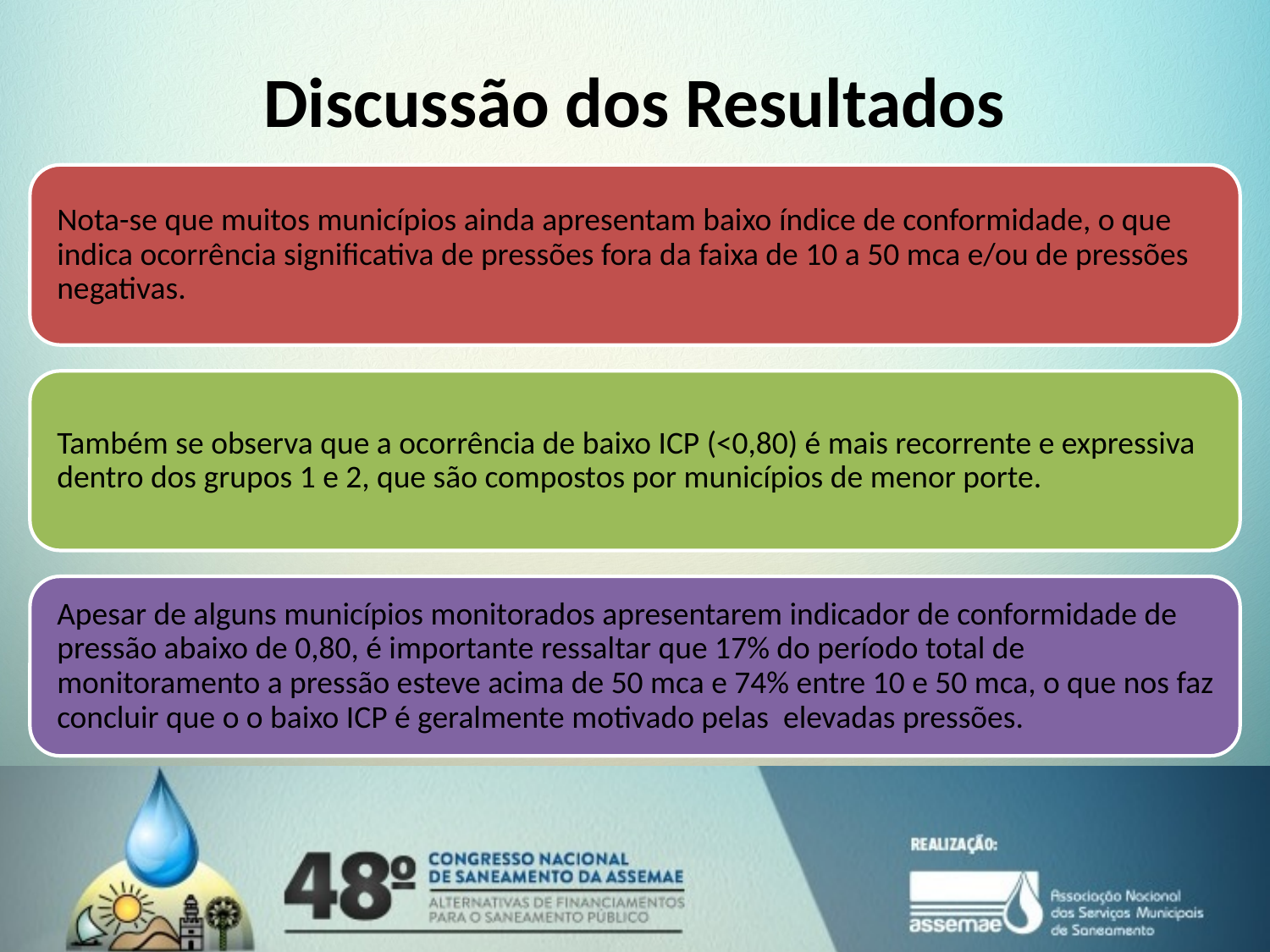

Discussão dos Resultados
Nota-se que muitos municípios ainda apresentam baixo índice de conformidade, o que indica ocorrência significativa de pressões fora da faixa de 10 a 50 mca e/ou de pressões negativas.
Também se observa que a ocorrência de baixo ICP (<0,80) é mais recorrente e expressiva dentro dos grupos 1 e 2, que são compostos por municípios de menor porte.
Apesar de alguns municípios monitorados apresentarem indicador de conformidade de pressão abaixo de 0,80, é importante ressaltar que 17% do período total de monitoramento a pressão esteve acima de 50 mca e 74% entre 10 e 50 mca, o que nos faz concluir que o o baixo ICP é geralmente motivado pelas  elevadas pressões.